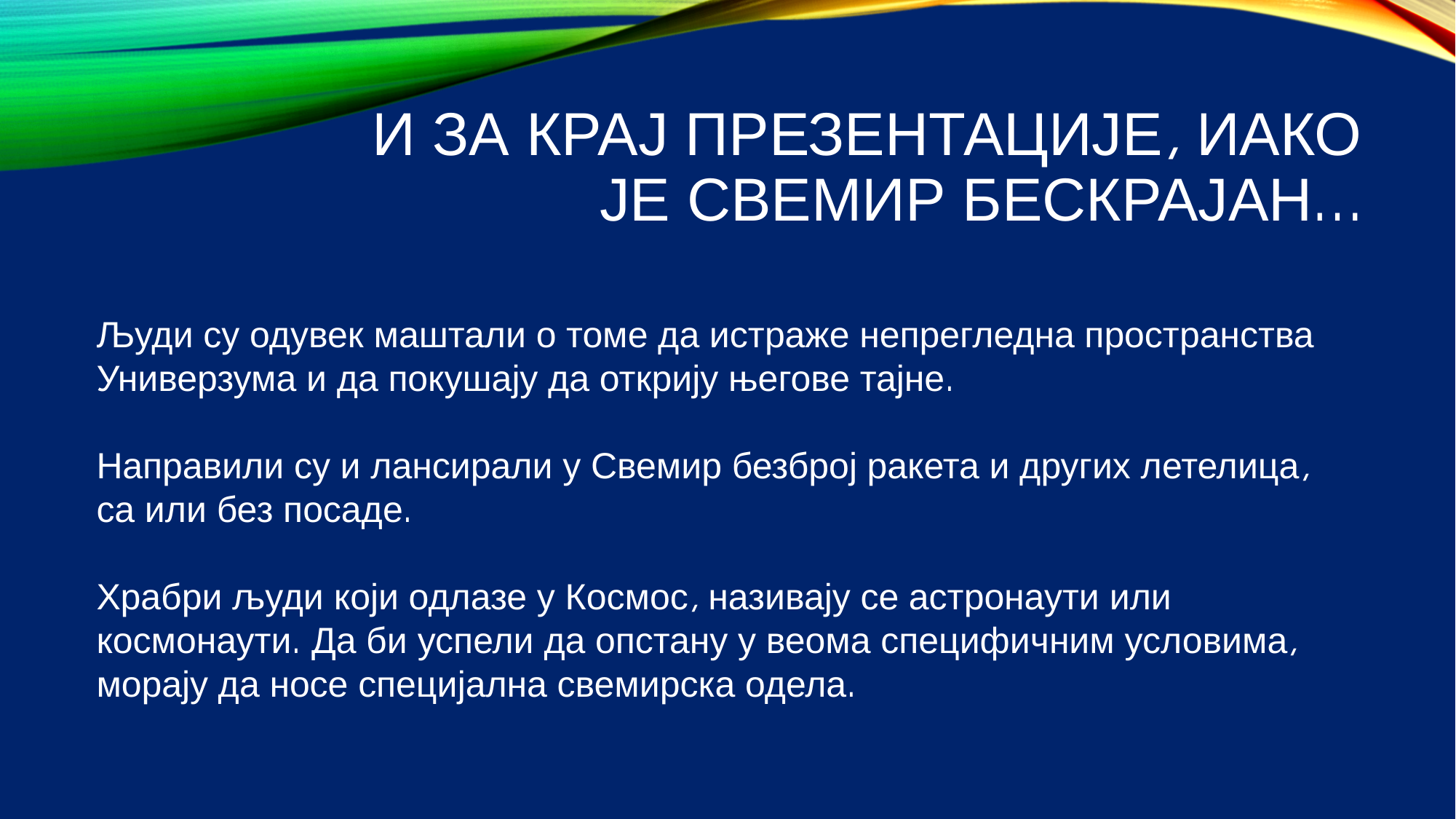

# И за крај презентације, иако је свемир бескрајан…
Људи су одувек маштали о томе да истраже непрегледна пространства Универзума и да покушају да открију његове тајне.

Направили су и лансирали у Свемир безброј ракета и других летелица, са или без посаде.

Храбри људи који одлазе у Космос, називају се астронаути или космонаути. Да би успели да опстану у веома специфичним условима, морају да носе специјална свемирска одела.